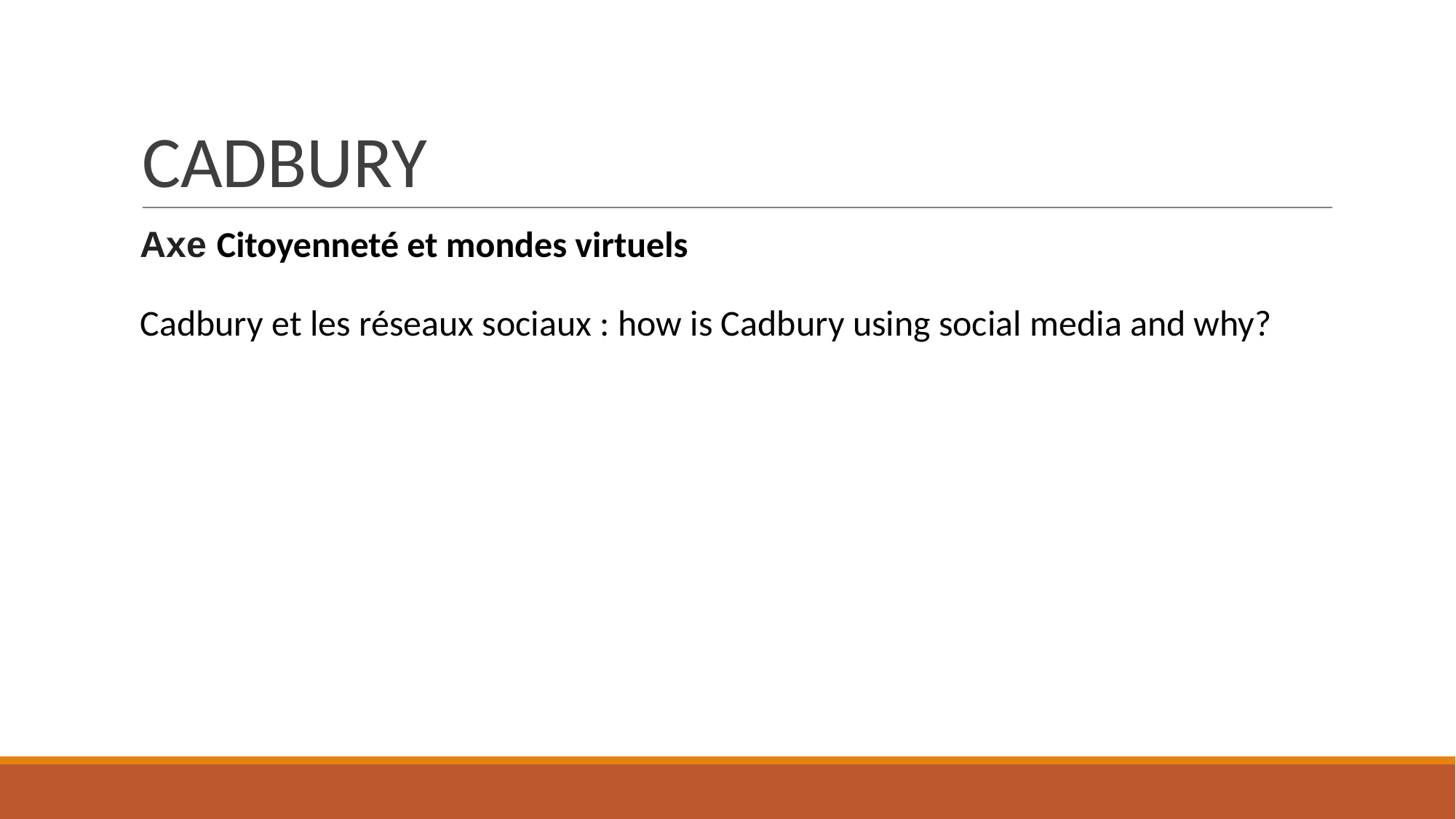

# CADBURY
Axe Citoyenneté et mondes virtuels

Cadbury et les réseaux sociaux : how is Cadbury using social media and why?